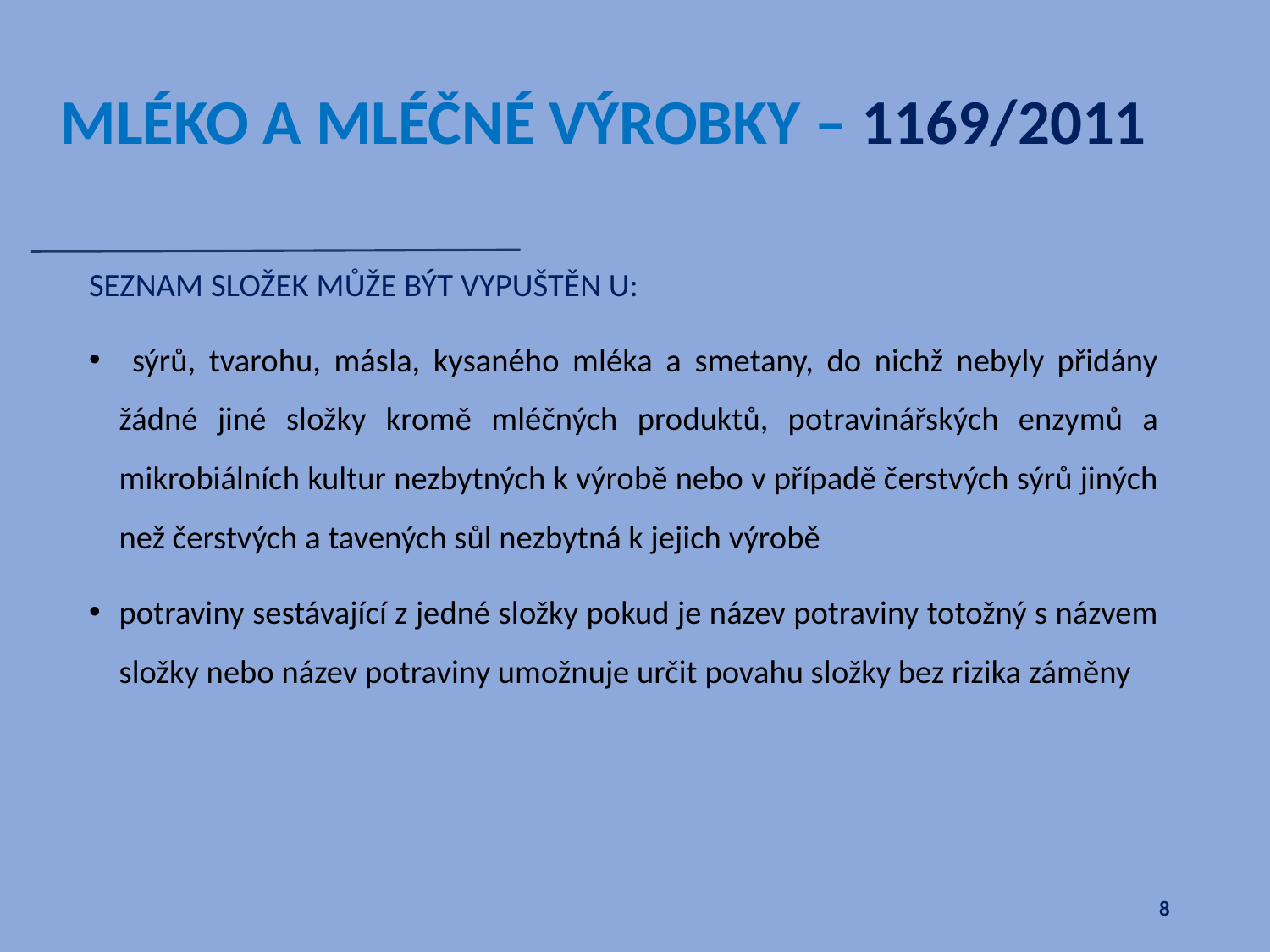

# MLÉKO A MLÉČNÉ VÝROBKY – 1169/2011
SEZNAM SLOŽEK MŮŽE BÝT VYPUŠTĚN U:
 sýrů, tvarohu, másla, kysaného mléka a smetany, do nichž nebyly přidány žádné jiné složky kromě mléčných produktů, potravinářských enzymů a mikrobiálních kultur nezbytných k výrobě nebo v případě čerstvých sýrů jiných než čerstvých a tavených sůl nezbytná k jejich výrobě
potraviny sestávající z jedné složky pokud je název potraviny totožný s názvem složky nebo název potraviny umožnuje určit povahu složky bez rizika záměny
8